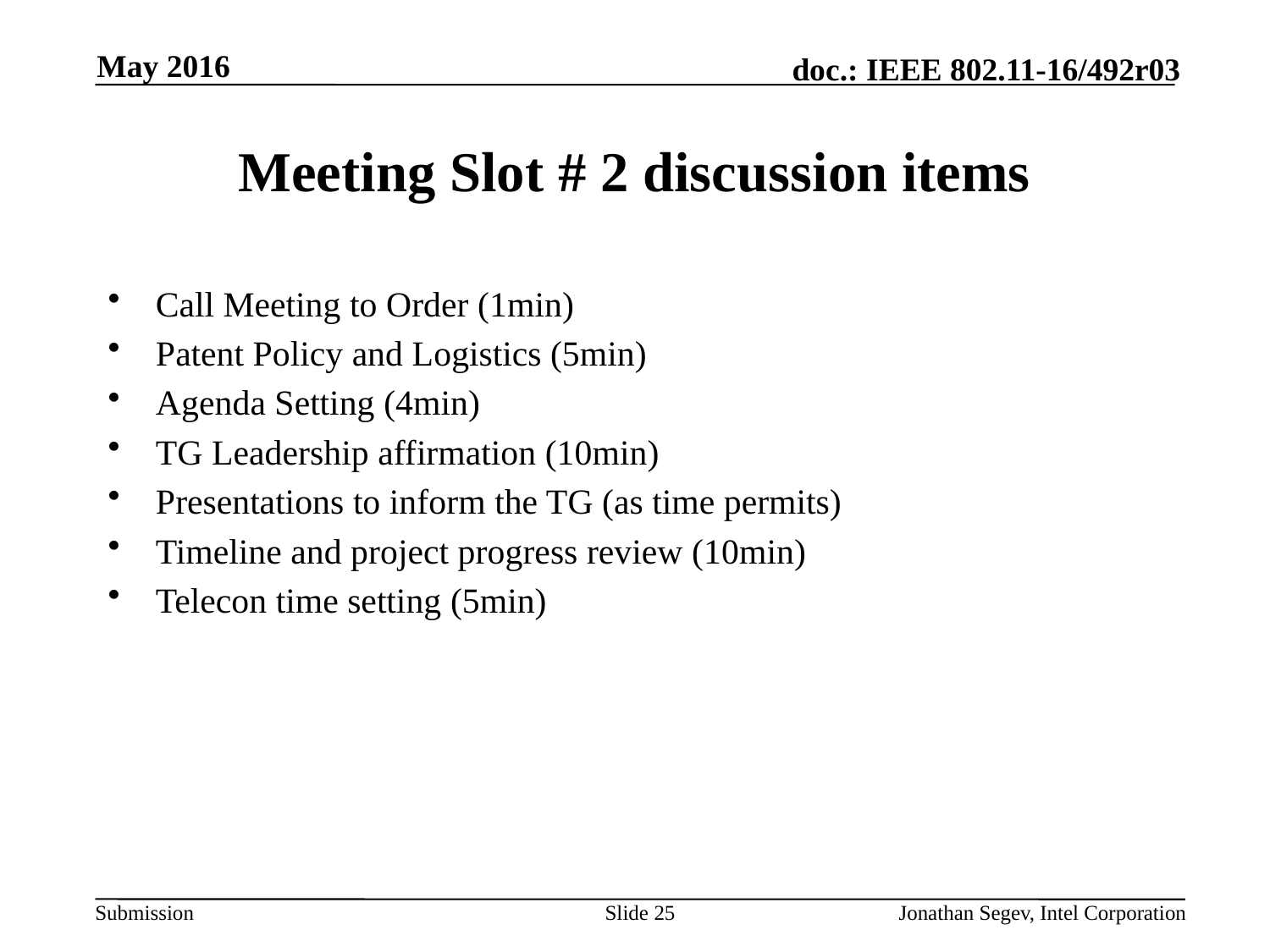

May 2016
# Meeting Slot # 2 discussion items
Call Meeting to Order (1min)
Patent Policy and Logistics (5min)
Agenda Setting (4min)
TG Leadership affirmation (10min)
Presentations to inform the TG (as time permits)
Timeline and project progress review (10min)
Telecon time setting (5min)

Slide 25
Jonathan Segev, Intel Corporation